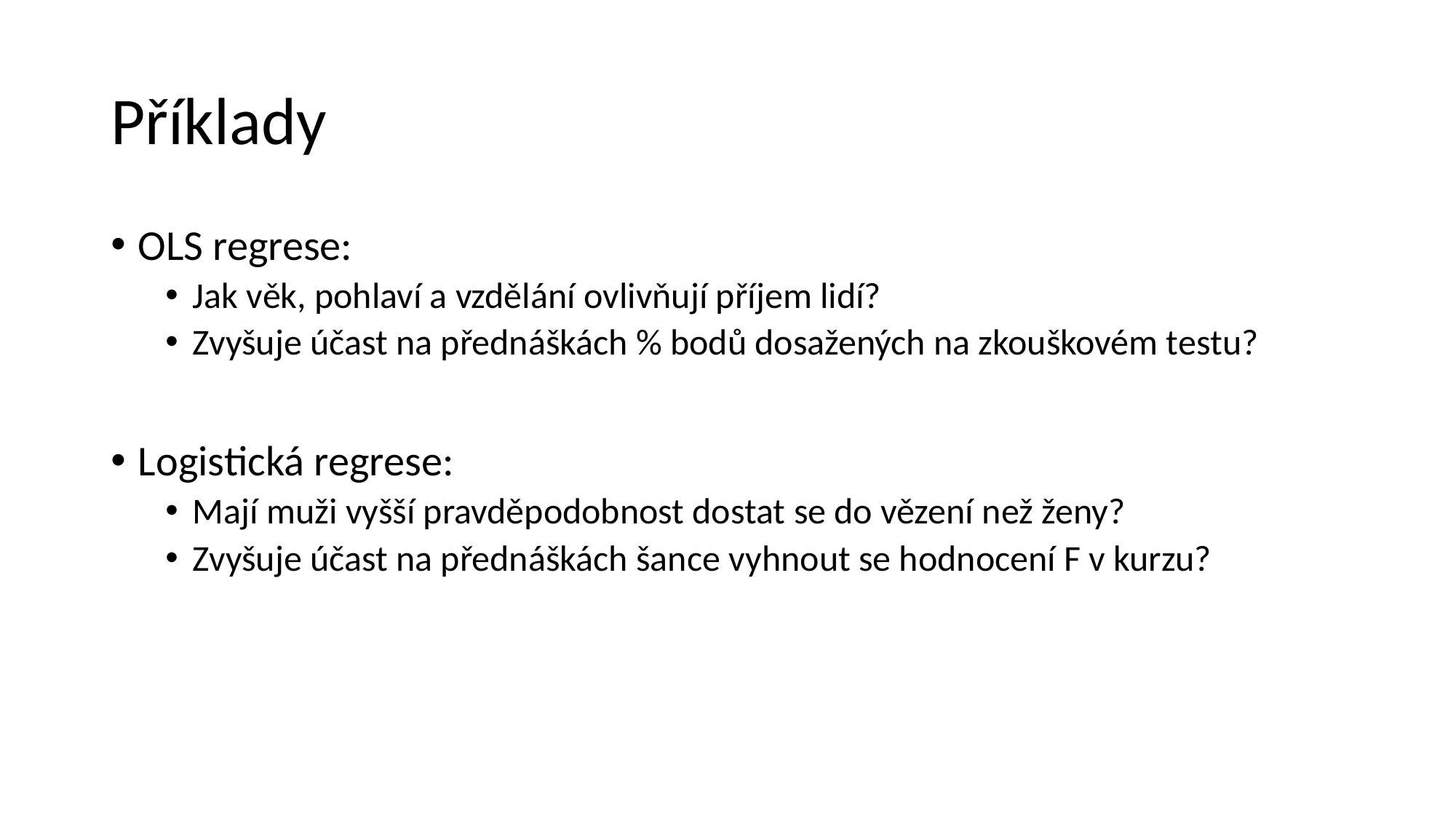

# Příklady
OLS regrese:
Jak věk, pohlaví a vzdělání ovlivňují příjem lidí?
Zvyšuje účast na přednáškách % bodů dosažených na zkouškovém testu?

Logistická regrese:
Mají muži vyšší pravděpodobnost dostat se do vězení než ženy?
Zvyšuje účast na přednáškách šance vyhnout se hodnocení F v kurzu?